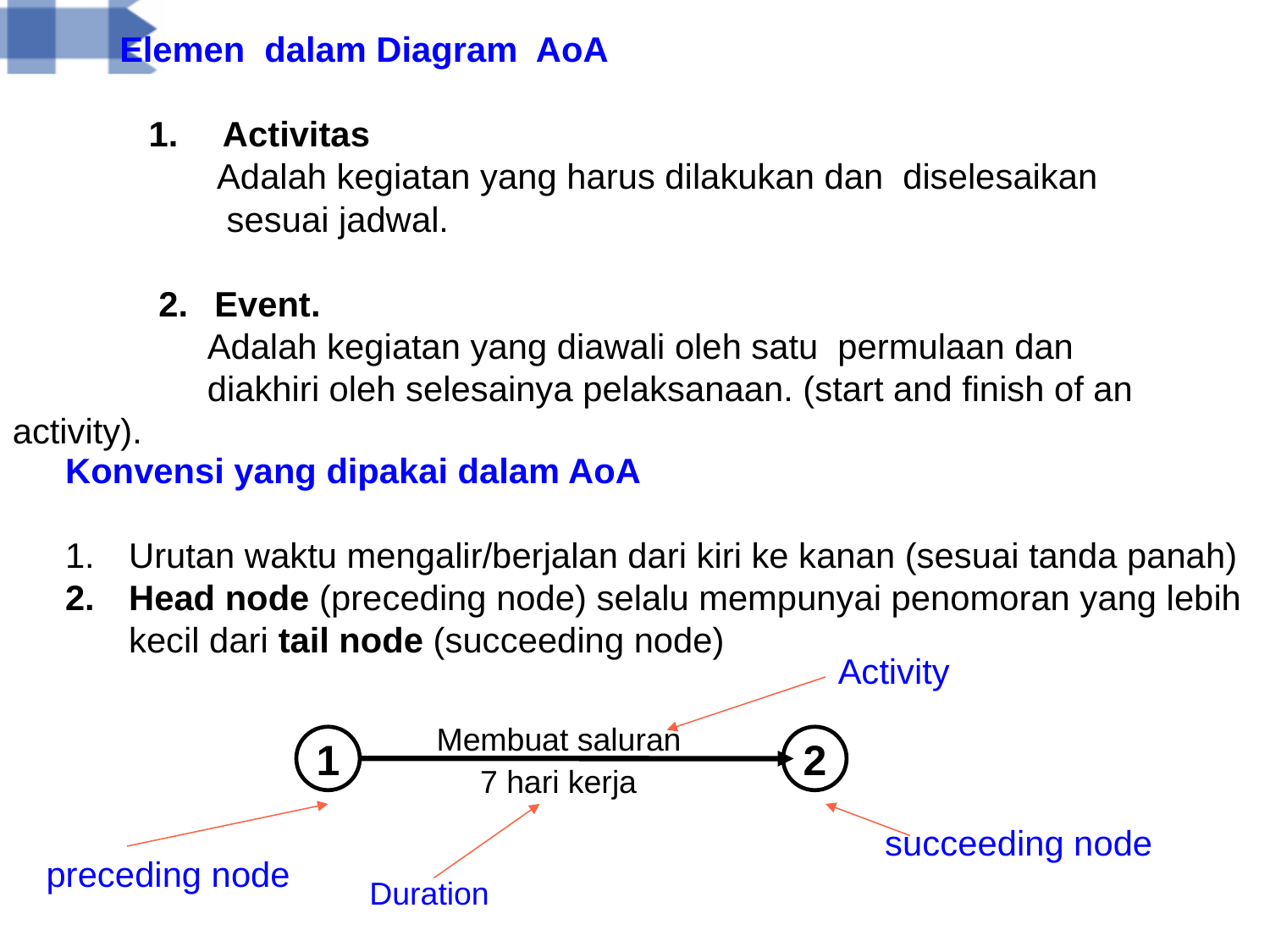

Elemen  dalam Diagram  AoA

              1.     Activitas
                     Adalah kegiatan yang harus dilakukan dan  diselesaikan
                      sesuai jadwal.

               2.   Event.
                    Adalah kegiatan yang diawali oleh satu  permulaan dan
                    diakhiri oleh selesainya pelaksanaan. (start and finish of an activity).

Konvensi yang dipakai dalam AoA

Urutan waktu mengalir/berjalan dari kiri ke kanan (sesuai tanda panah)
Head node (preceding node) selalu mempunyai penomoran yang lebih kecil dari tail node (succeeding node)
Activity

Membuat saluran
1
2
7 hari kerja

succeeding node
preceding node
Duration